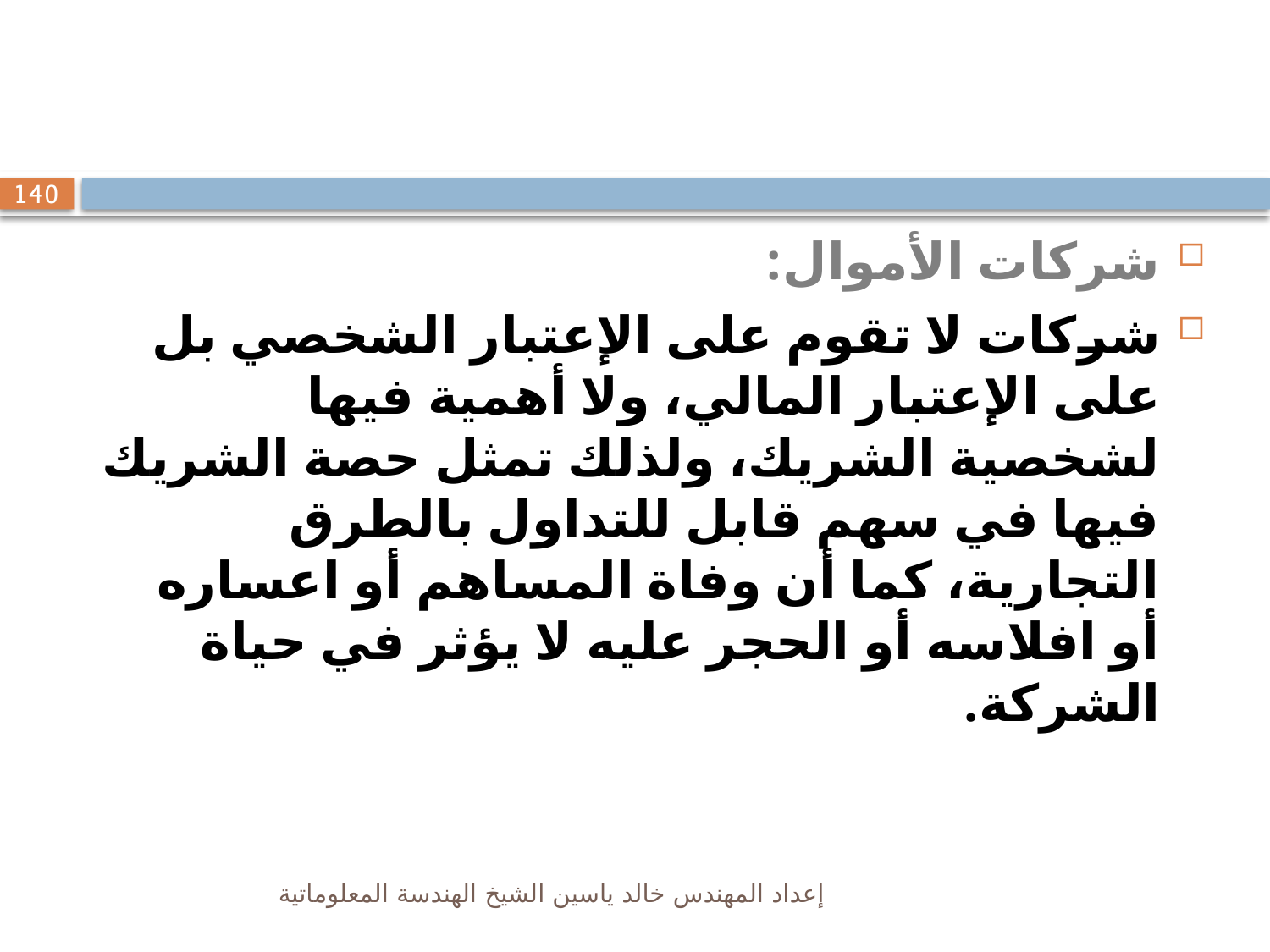

#
140
شركات الأموال:
شركات لا تقوم على الإعتبار الشخصي بل على الإعتبار المالي، ولا أهمية فيها لشخصية الشريك، ولذلك تمثل حصة الشريك فيها في سهم قابل للتداول بالطرق التجارية، كما أن وفاة المساهم أو اعساره أو افلاسه أو الحجر عليه لا يؤثر في حياة الشركة.

إعداد المهندس خالد ياسين الشيخ الهندسة المعلوماتية